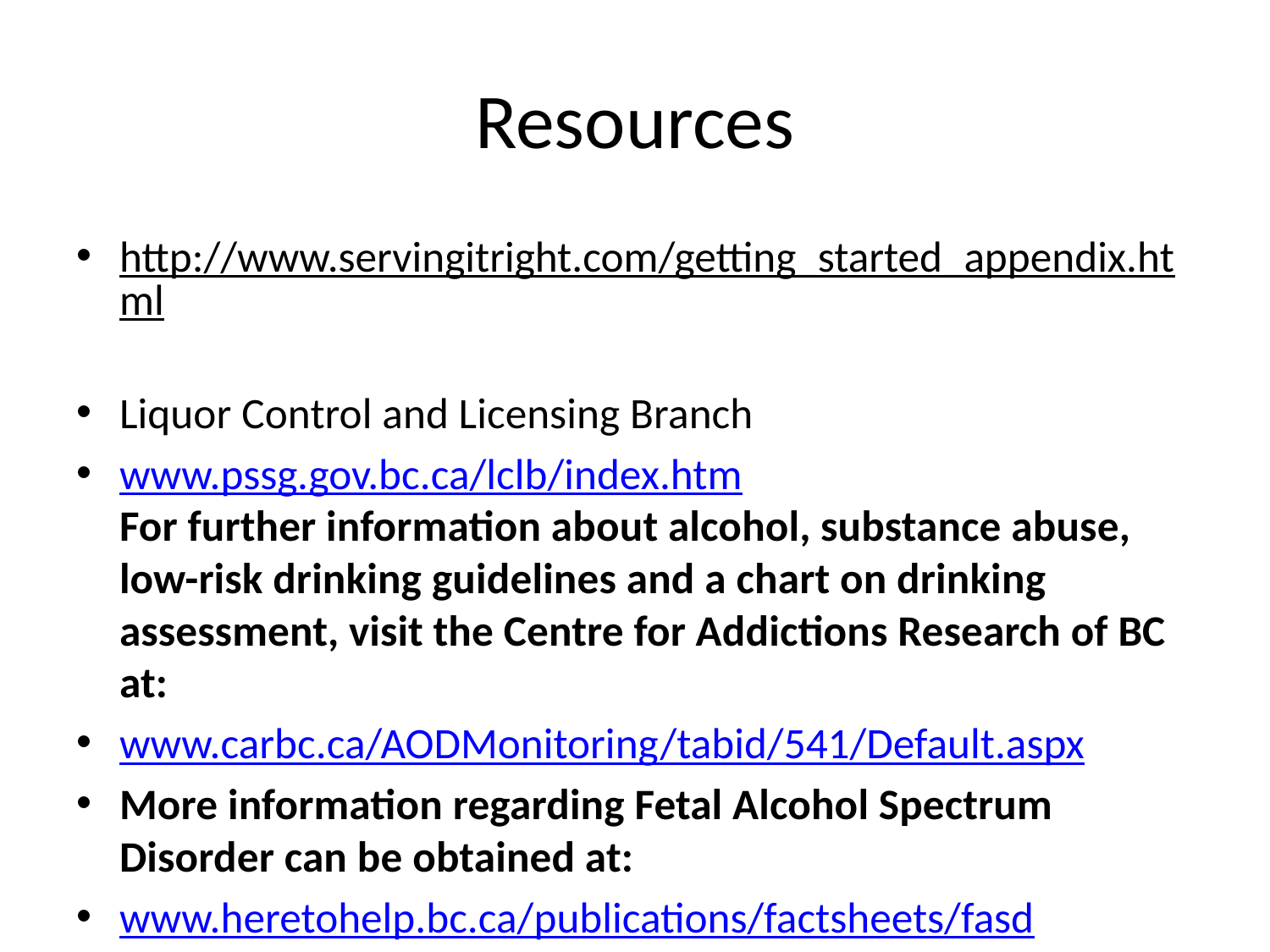

# Resources
http://www.servingitright.com/getting_started_appendix.html
Liquor Control and Licensing Branch
www.pssg.gov.bc.ca/lclb/index.htm
For further information about alcohol, substance abuse, low-risk drinking guidelines and a chart on drinking assessment, visit the Centre for Addictions Research of BC at:
www.carbc.ca/AODMonitoring/tabid/541/Default.aspx
More information regarding Fetal Alcohol Spectrum Disorder can be obtained at:
www.heretohelp.bc.ca/publications/factsheets/fasd